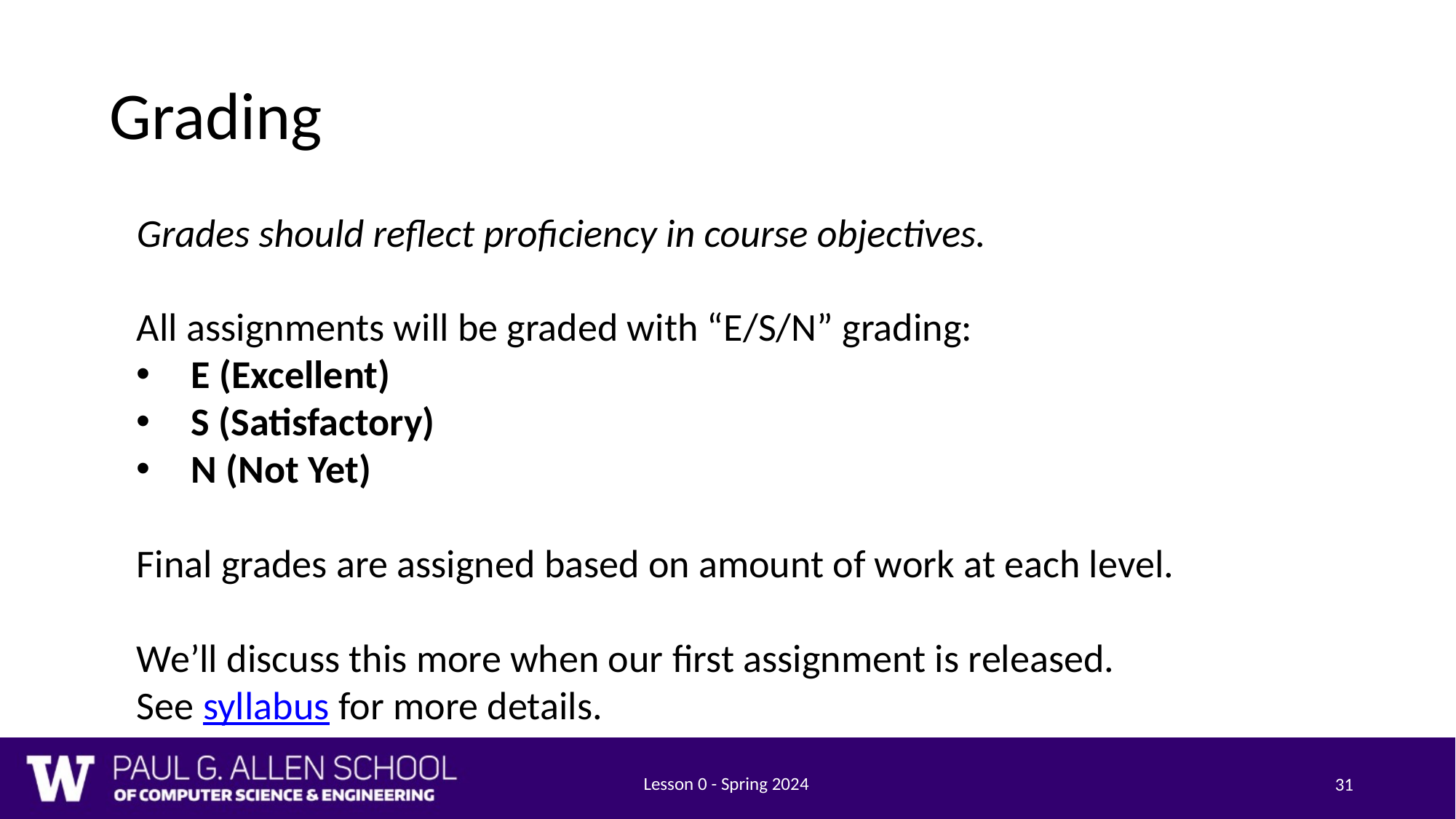

# Grading
Grades should reflect proficiency in course objectives.

All assignments will be graded with “E/S/N” grading:
E (Excellent)
S (Satisfactory)
N (Not Yet)

Final grades are assigned based on amount of work at each level.

We’ll discuss this more when our first assignment is released.
See syllabus for more details.
Lesson 0 - Spring 2024
31